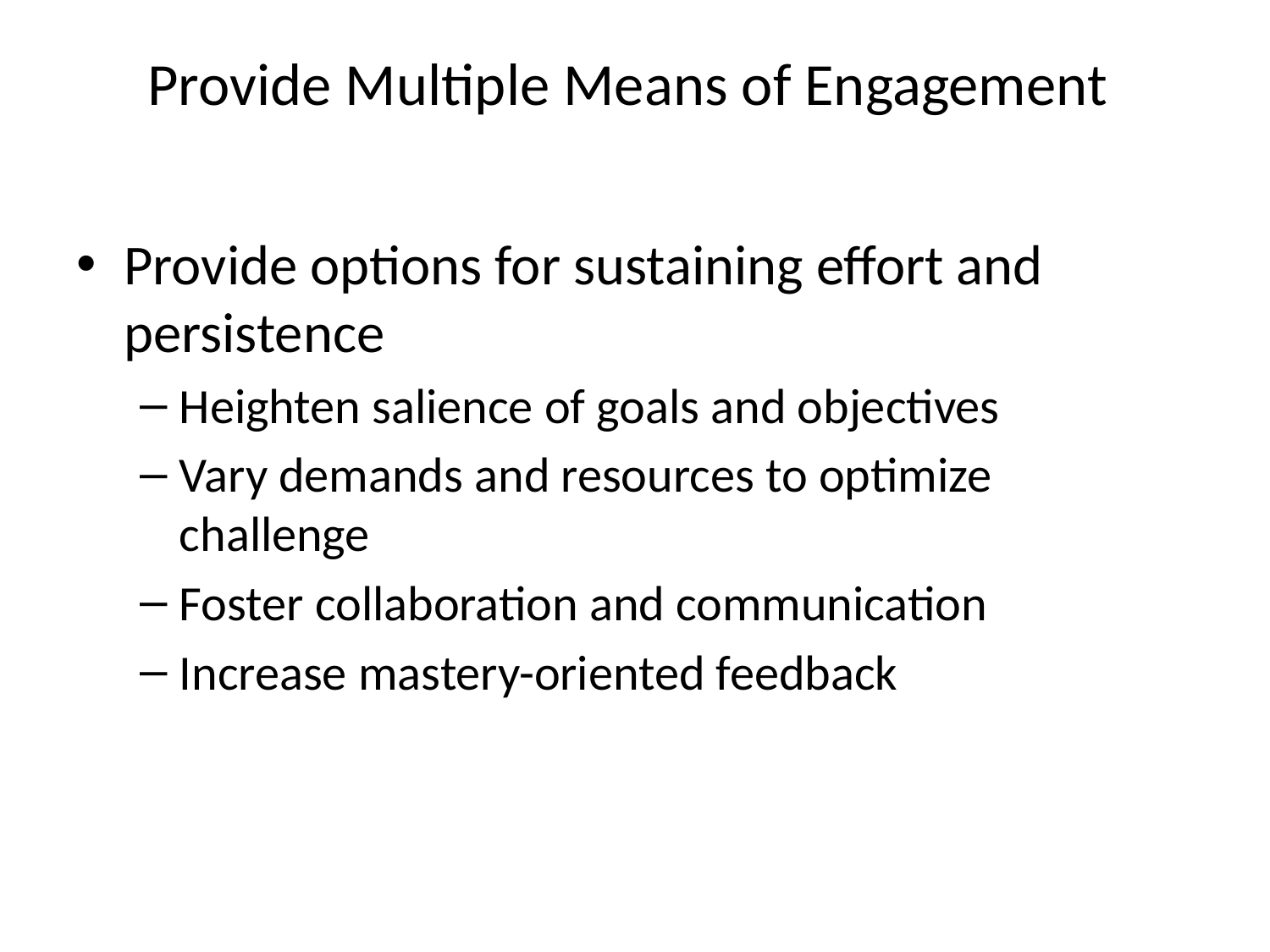

# Provide Multiple Means of Engagement
Provide options for sustaining effort and persistence
Heighten salience of goals and objectives
Vary demands and resources to optimize challenge
Foster collaboration and communication
Increase mastery-oriented feedback